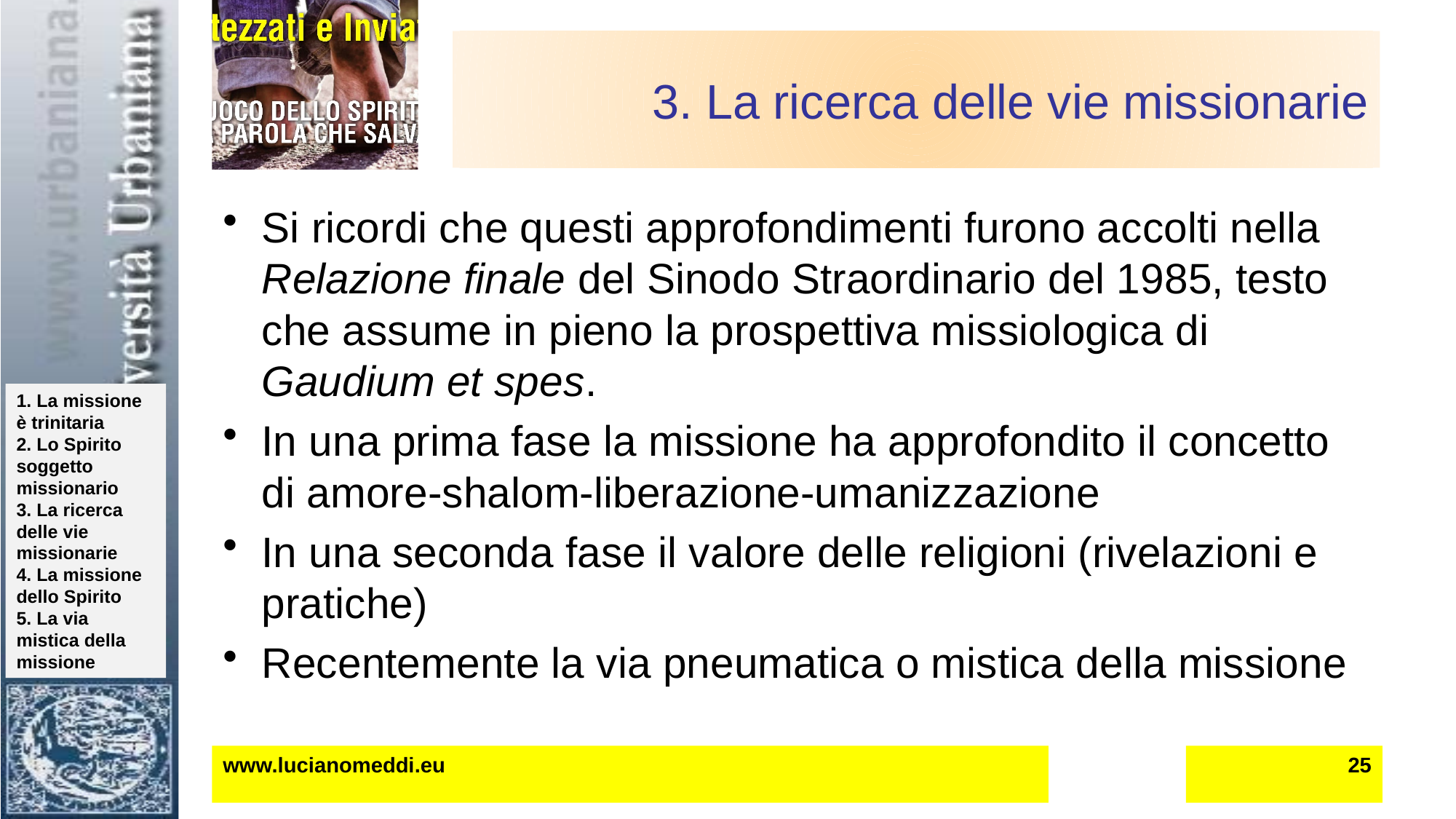

# 3. La ricerca delle vie missionarie
Si ricordi che questi approfondimenti furono accolti nella Relazione finale del Sinodo Straordinario del 1985, testo che assume in pieno la prospettiva missiologica di Gaudium et spes.
In una prima fase la missione ha approfondito il concetto di amore-shalom-liberazione-umanizzazione
In una seconda fase il valore delle religioni (rivelazioni e pratiche)
Recentemente la via pneumatica o mistica della missione

www.lucianomeddi.eu
25